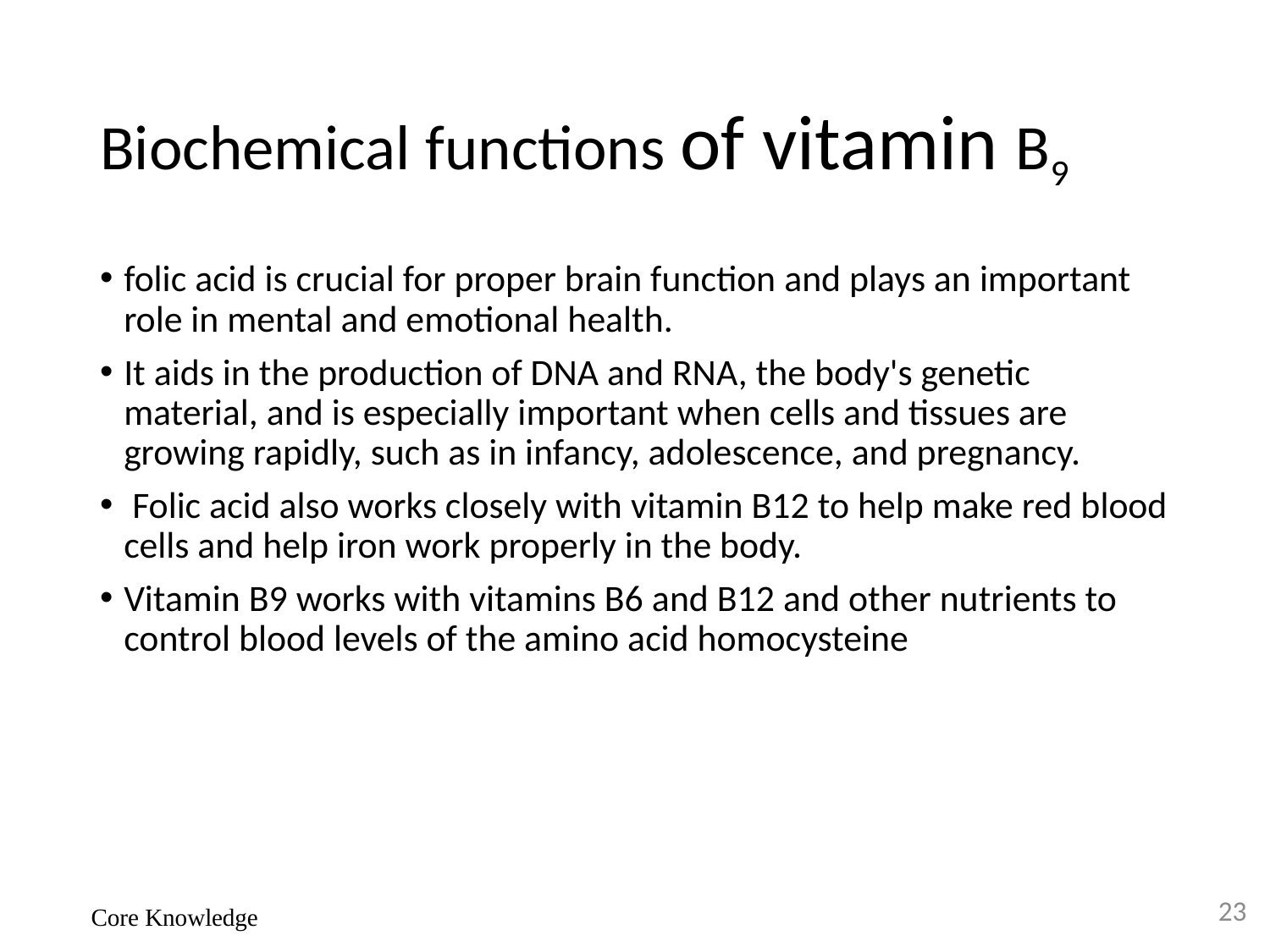

# Biochemical functions of vitamin B9
folic acid is crucial for proper brain function and plays an important role in mental and emotional health.
It aids in the production of DNA and RNA, the body's genetic material, and is especially important when cells and tissues are growing rapidly, such as in infancy, adolescence, and pregnancy.
 Folic acid also works closely with vitamin B12 to help make red blood cells and help iron work properly in the body.
Vitamin B9 works with vitamins B6 and B12 and other nutrients to control blood levels of the amino acid homocysteine

23
Core Knowledge